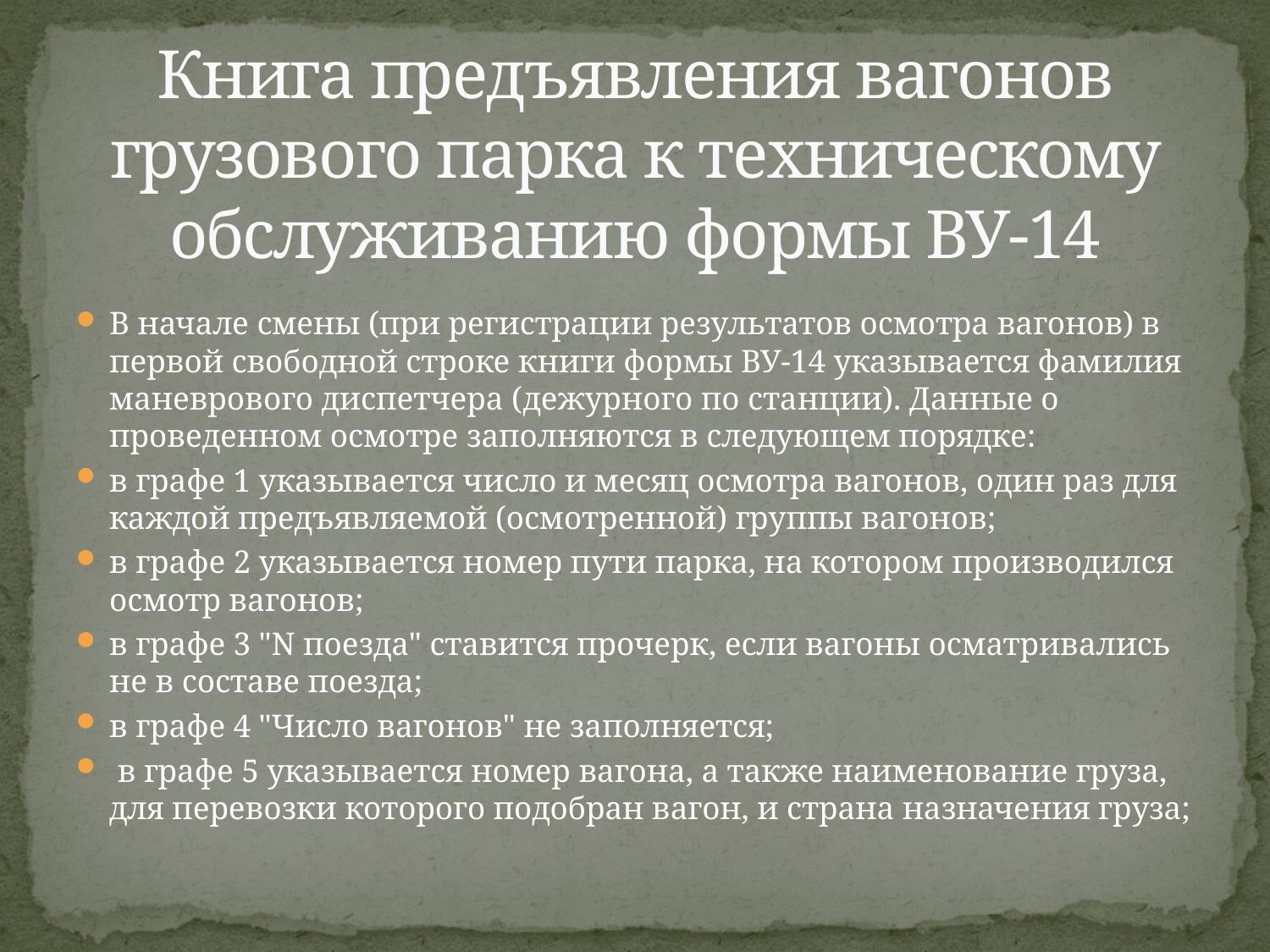

# Книга предъявления вагонов грузового парка к техническому обслуживанию формы ВУ-14
В начале смены (при регистрации результатов осмотра вагонов) в первой свободной строке книги формы ВУ-14 указывается фамилия маневрового диспетчера (дежурного по станции). Данные о проведенном осмотре заполняются в следующем порядке:
в графе 1 указывается число и месяц осмотра вагонов, один раз для каждой предъявляемой (осмотренной) группы вагонов;
в графе 2 указывается номер пути парка, на котором производился осмотр вагонов;
в графе 3 "N поезда" ставится прочерк, если вагоны осматривались не в составе поезда;
в графе 4 "Число вагонов" не заполняется;
 в графе 5 указывается номер вагона, а также наименование груза, для перевозки которого подобран вагон, и страна назначения груза;